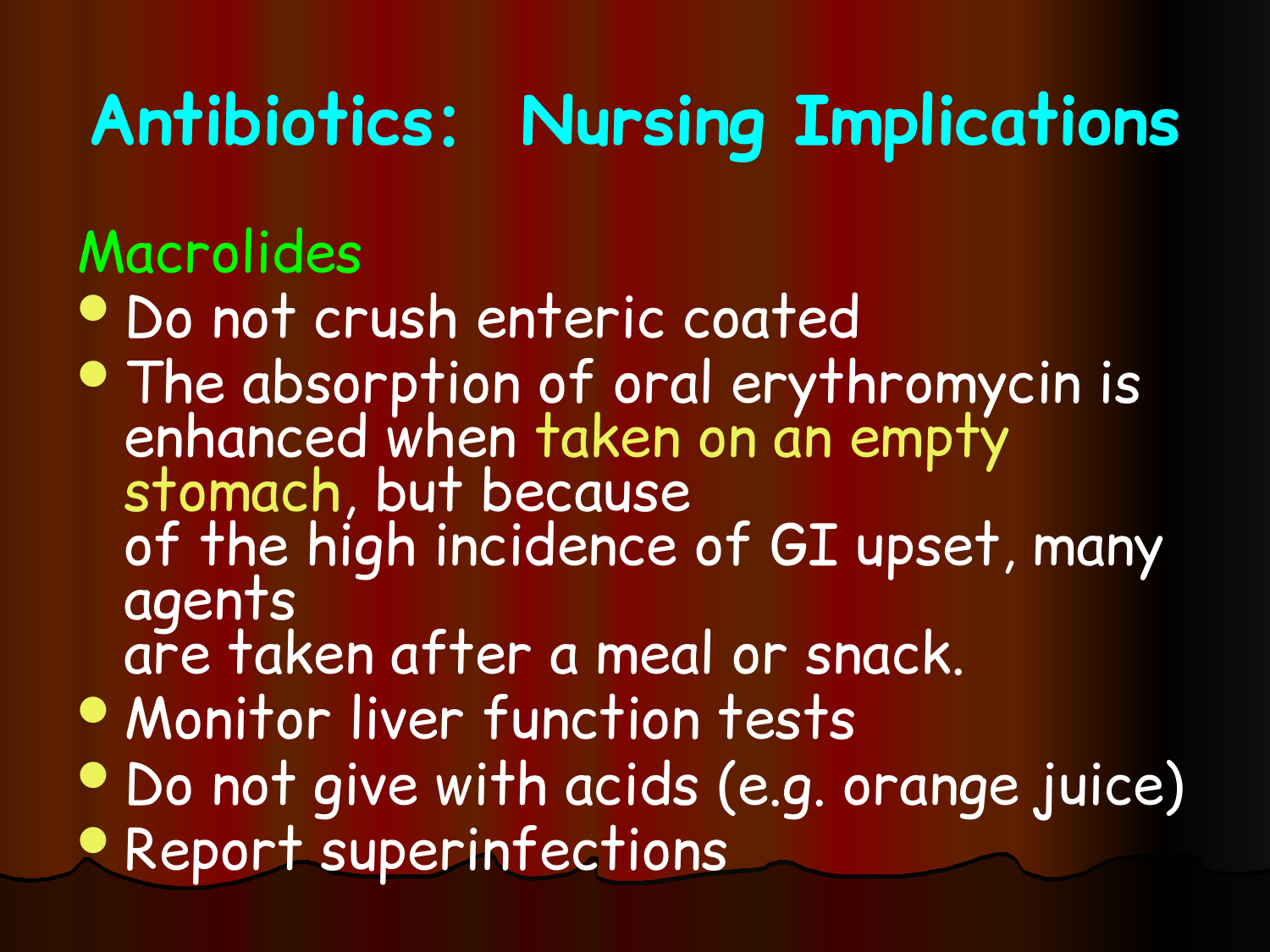

# Antibiotics:  Nursing Implications
Macrolides
Do not crush enteric coated
The absorption of oral erythromycin is enhanced when taken on an empty stomach, but because
of the high incidence of GI upset, many agents
are taken after a meal or snack.
Monitor liver function tests
Do not give with acids (e.g. orange juice)
Report superinfections